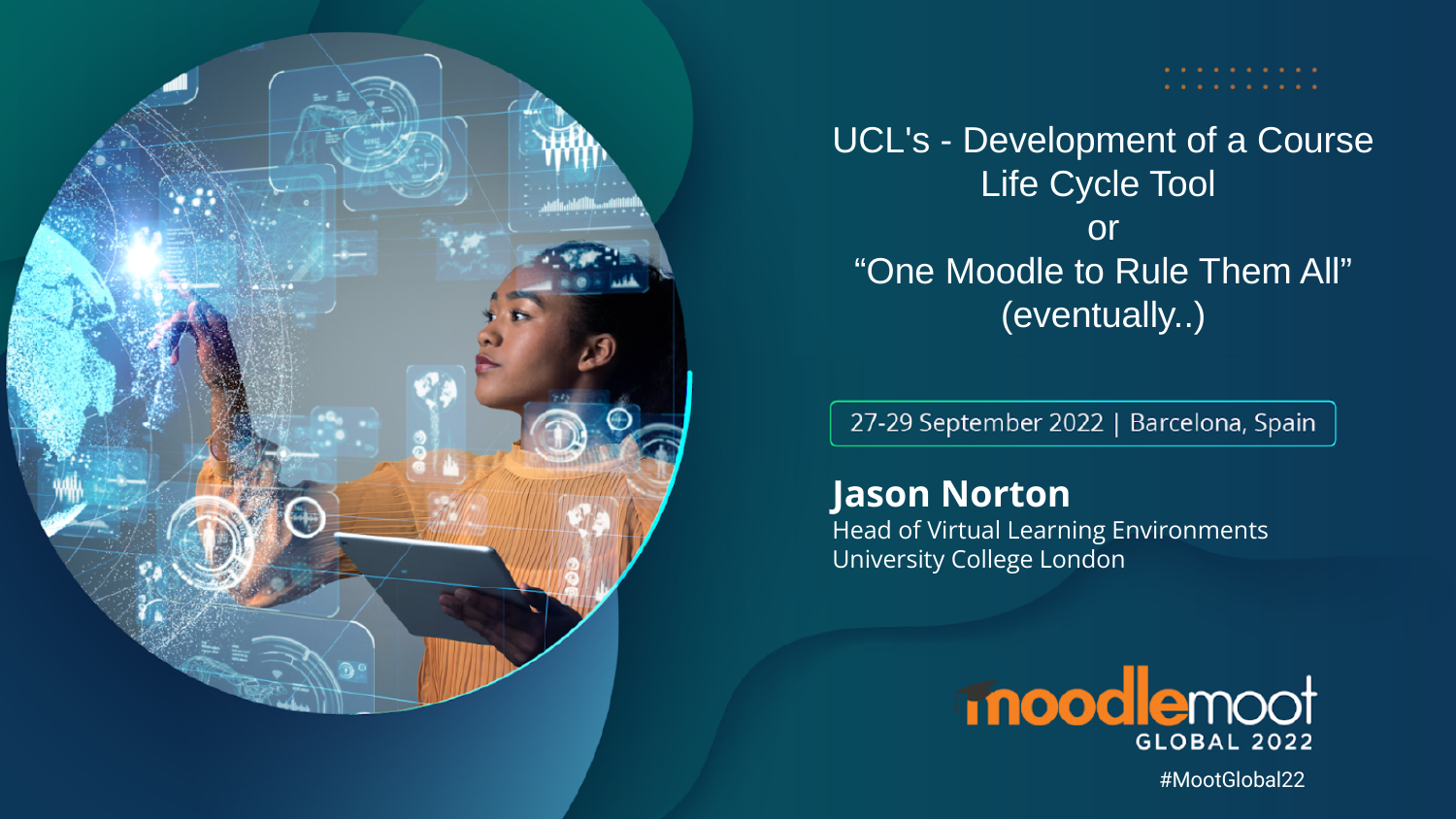

# UCL's - Development of a Course Life Cycle Tool or “One Moodle to Rule Them All” (eventually..)
Jason Norton
Head of Virtual Learning Environments
University College London